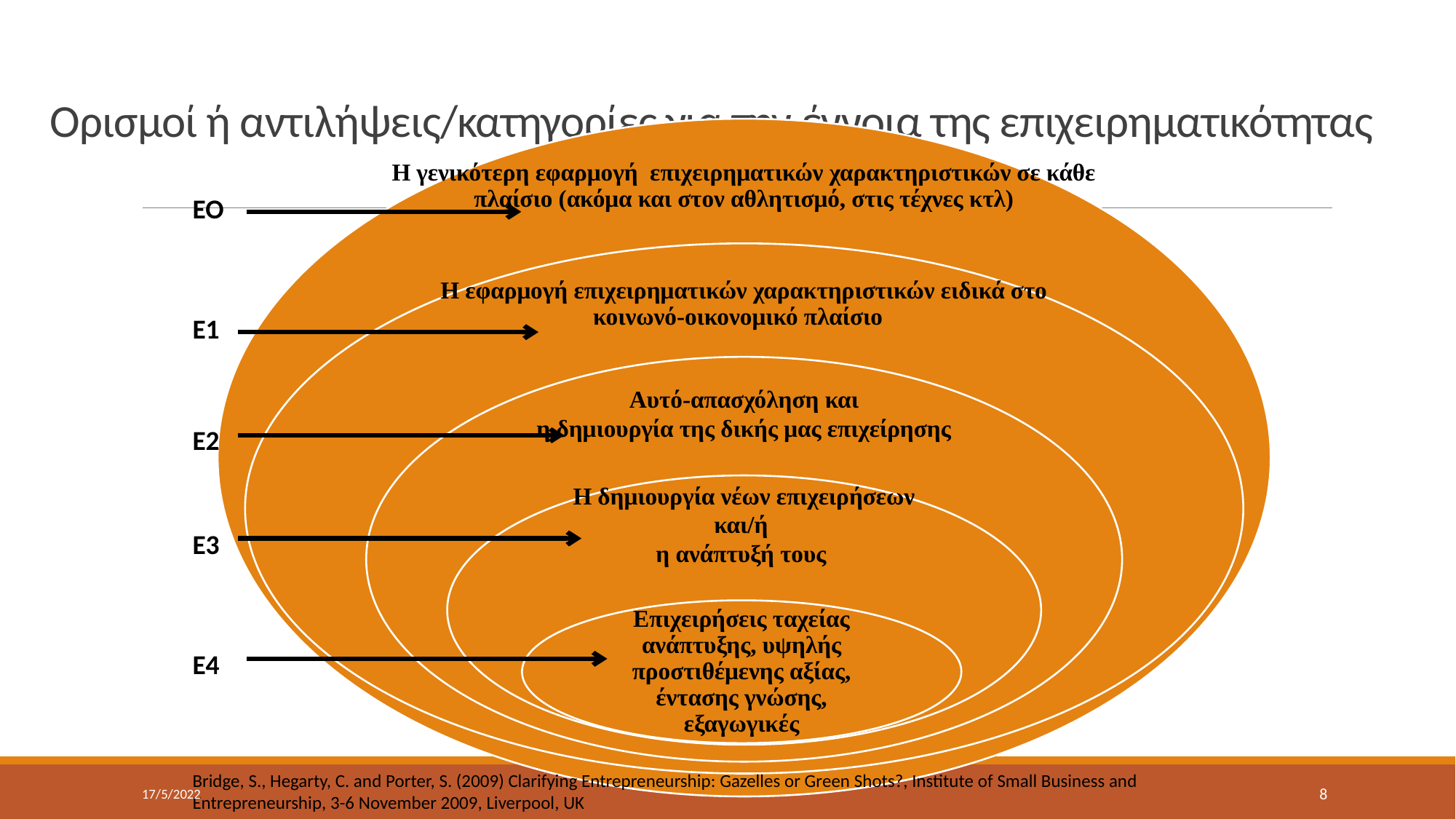

# Ορισμοί ή αντιλήψεις/κατηγορίες για την έννοια της επιχειρηματικότητας
Η γενικότερη εφαρμογή  επιχειρηματικών χαρακτηριστικών σε κάθε πλαίσιο (ακόμα και στον αθλητισμό, στις τέχνες κτλ)
Η εφαρμογή επιχειρηματικών χαρακτηριστικών ειδικά στο κοινωνό-οικονομικό πλαίσιο
Αυτό-απασχόληση και
 η δημιουργία της δικής μας επιχείρησης
Η δημιουργία νέων επιχειρήσεων και/ή
η ανάπτυξή τους
Επιχειρήσεις ταχείας ανάπτυξης, υψηλής προστιθέμενης αξίας, έντασης γνώσης, εξαγωγικές
ΕΟ
Ε1
Ε2
Ε3
Ε4
Bridge, S., Hegarty, C. and Porter, S. (2009) Clarifying Entrepreneurship: Gazelles or Green Shots?, Institute of Small Business and Entrepreneurship, 3-6 November 2009, Liverpool, UK
17/5/2022
8